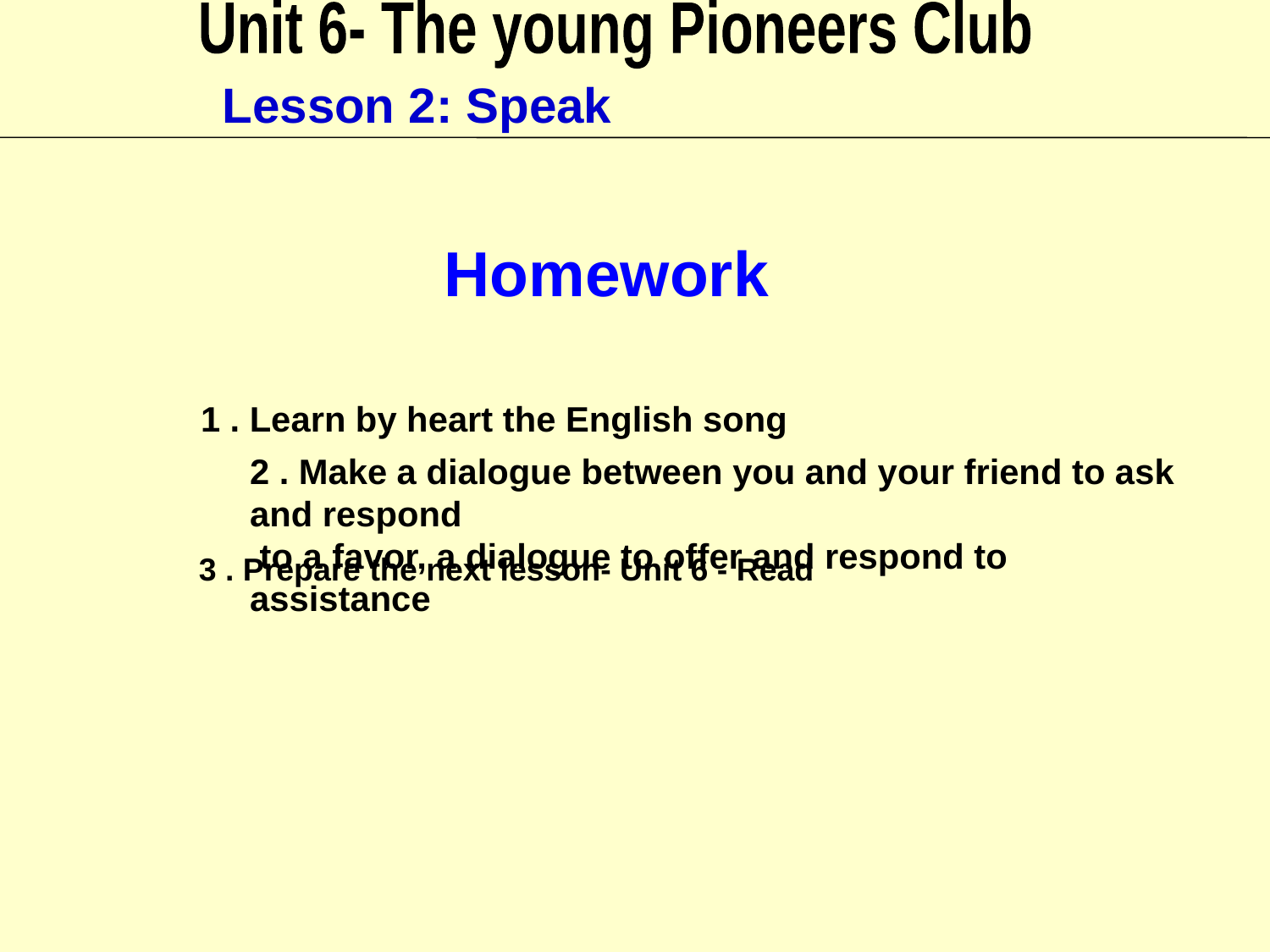

Unit 6- The young Pioneers Club
Lesson 2: Speak

Homework
1 . Learn by heart the English song
2 . Make a dialogue between you and your friend to ask and respond
 to a favor, a dialogue to offer and respond to assistance
3 . Prepare the next lesson- Unit 6 - Read